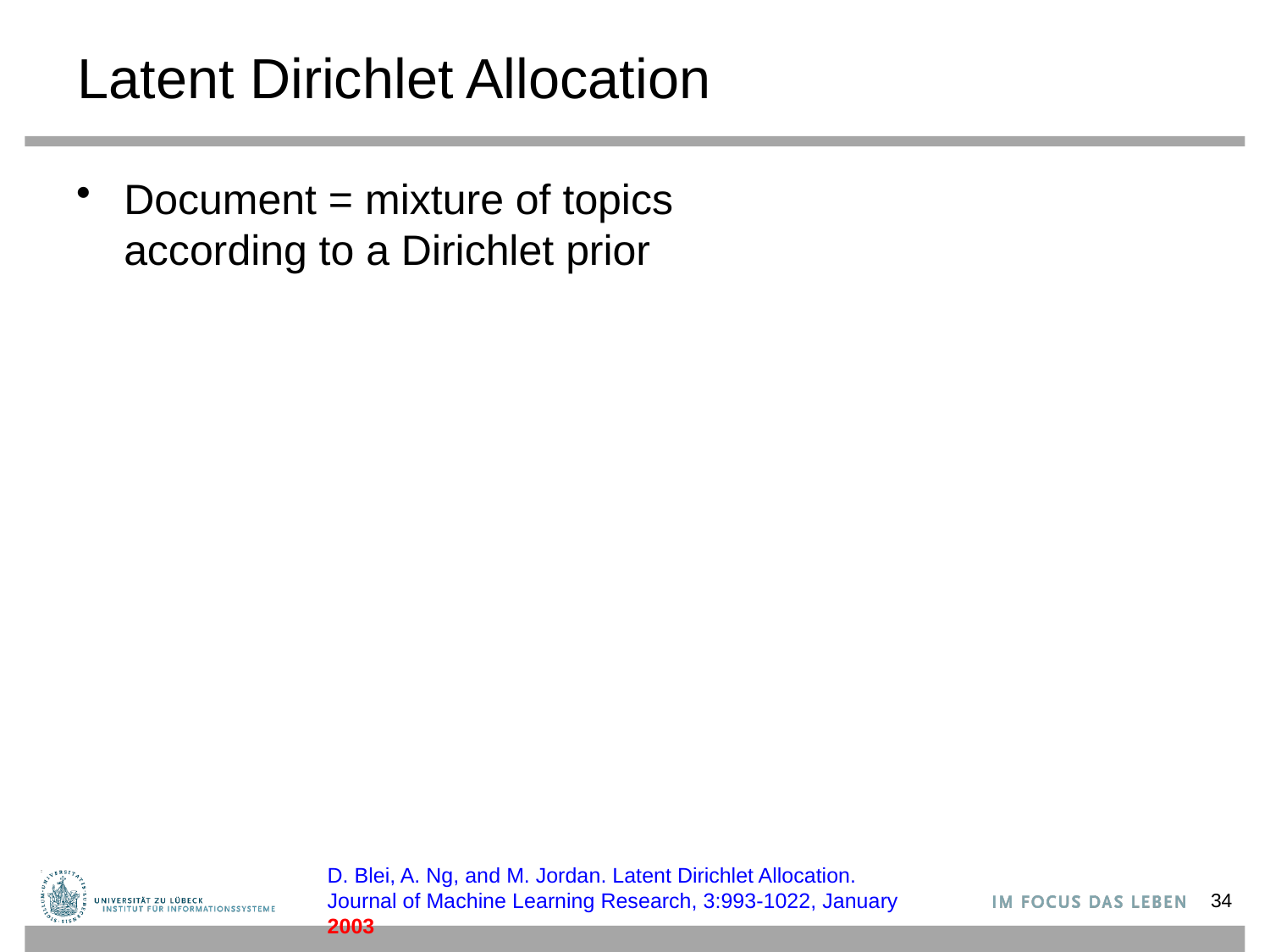

# Latent Dirichlet Allocation
Document = mixture of topics
according to a Dirichlet prior
D. Blei, A. Ng, and M. Jordan. Latent Dirichlet Allocation.
Journal of Machine Learning Research, 3:993-1022, January 2003
34